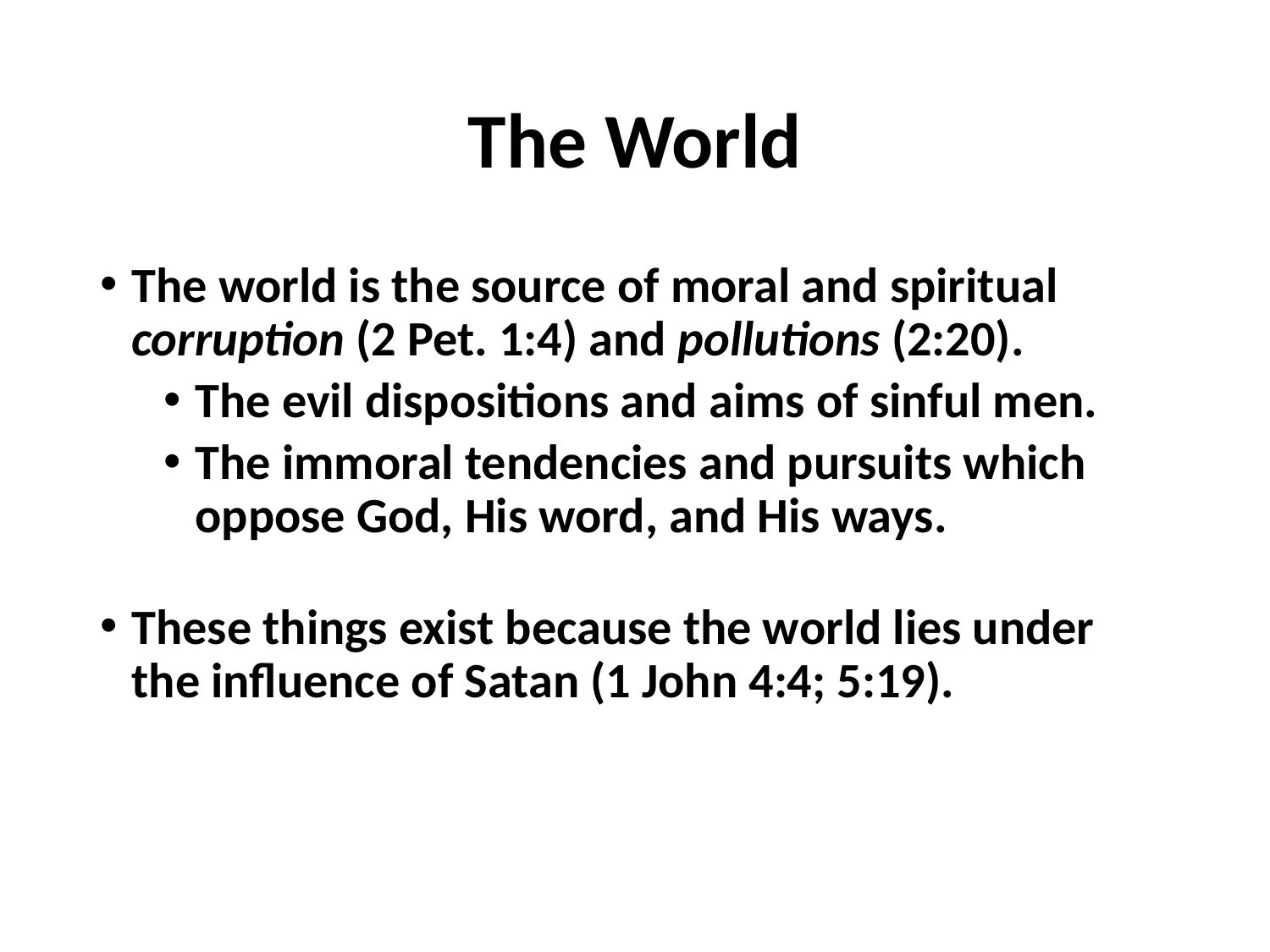

# The World
The world is the source of moral and spiritual corruption (2 Pet. 1:4) and pollutions (2:20).
The evil dispositions and aims of sinful men.
The immoral tendencies and pursuits which oppose God, His word, and His ways.

These things exist because the world lies under the influence of Satan (1 John 4:4; 5:19).